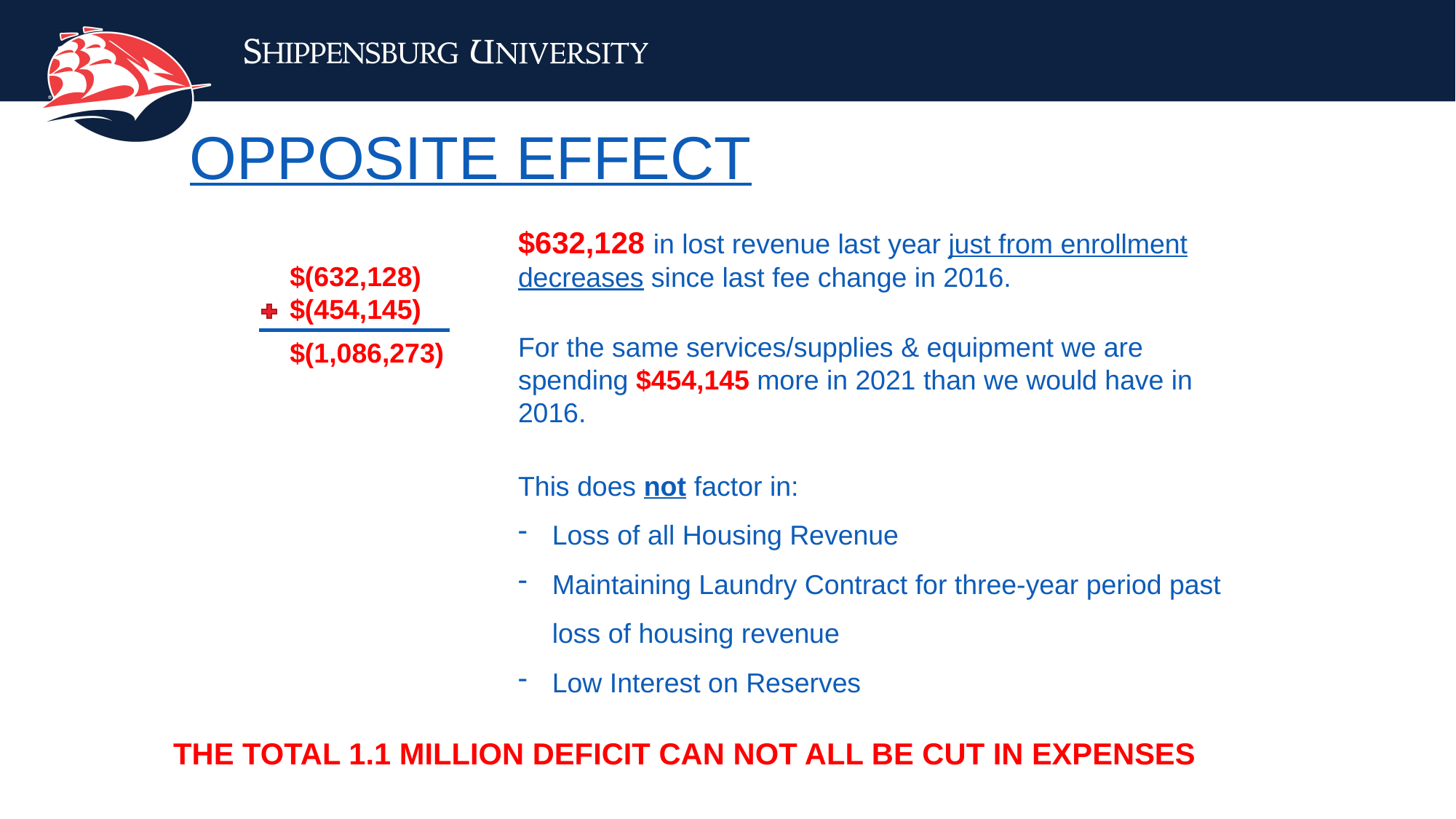

OPPOSITE EFFECT
$632,128 in lost revenue last year just from enrollment decreases since last fee change in 2016.
$(632,128)
$(454,145)

For the same services/supplies & equipment we are spending $454,145 more in 2021 than we would have in 2016.
$(1,086,273)
This does not factor in:
Loss of all Housing Revenue
Maintaining Laundry Contract for three-year period past loss of housing revenue
Low Interest on Reserves
THE TOTAL 1.1 MILLION DEFICIT CAN NOT ALL BE CUT IN EXPENSES